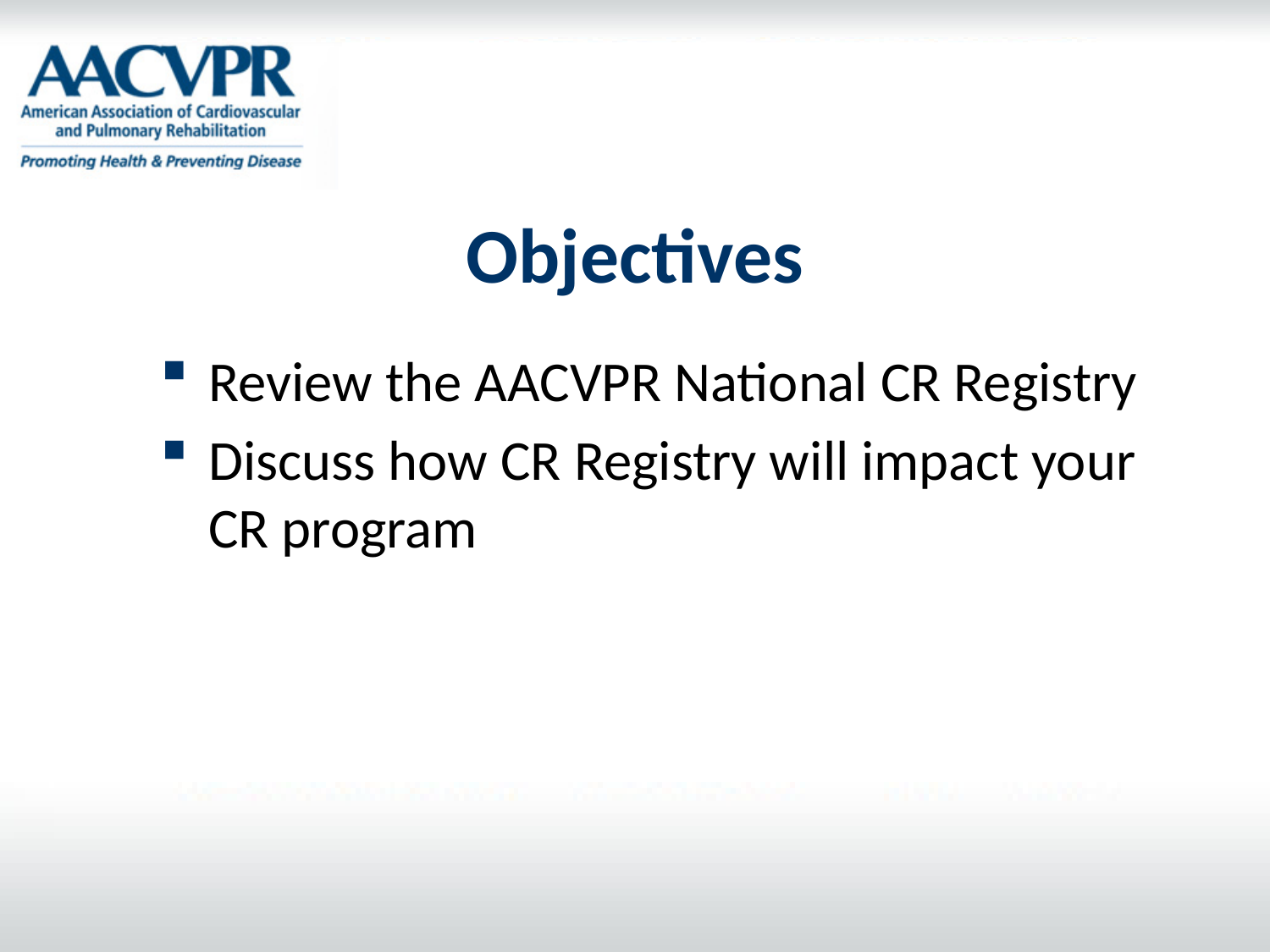

# Objectives
Review the AACVPR National CR Registry
Discuss how CR Registry will impact your CR program